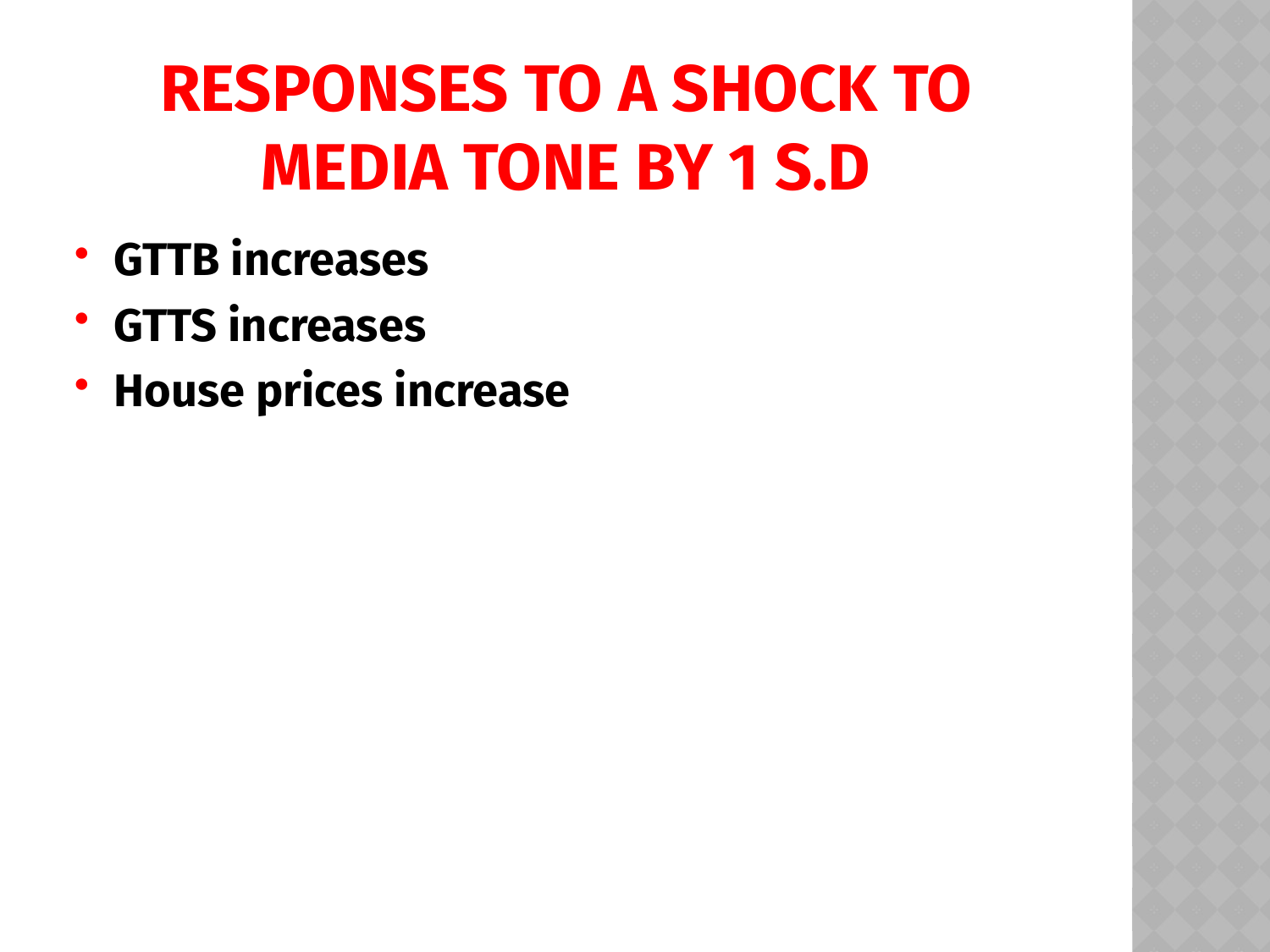

# Responses to a shock to media tone by 1 s.d
GTTB increases
GTTS increases
House prices increase